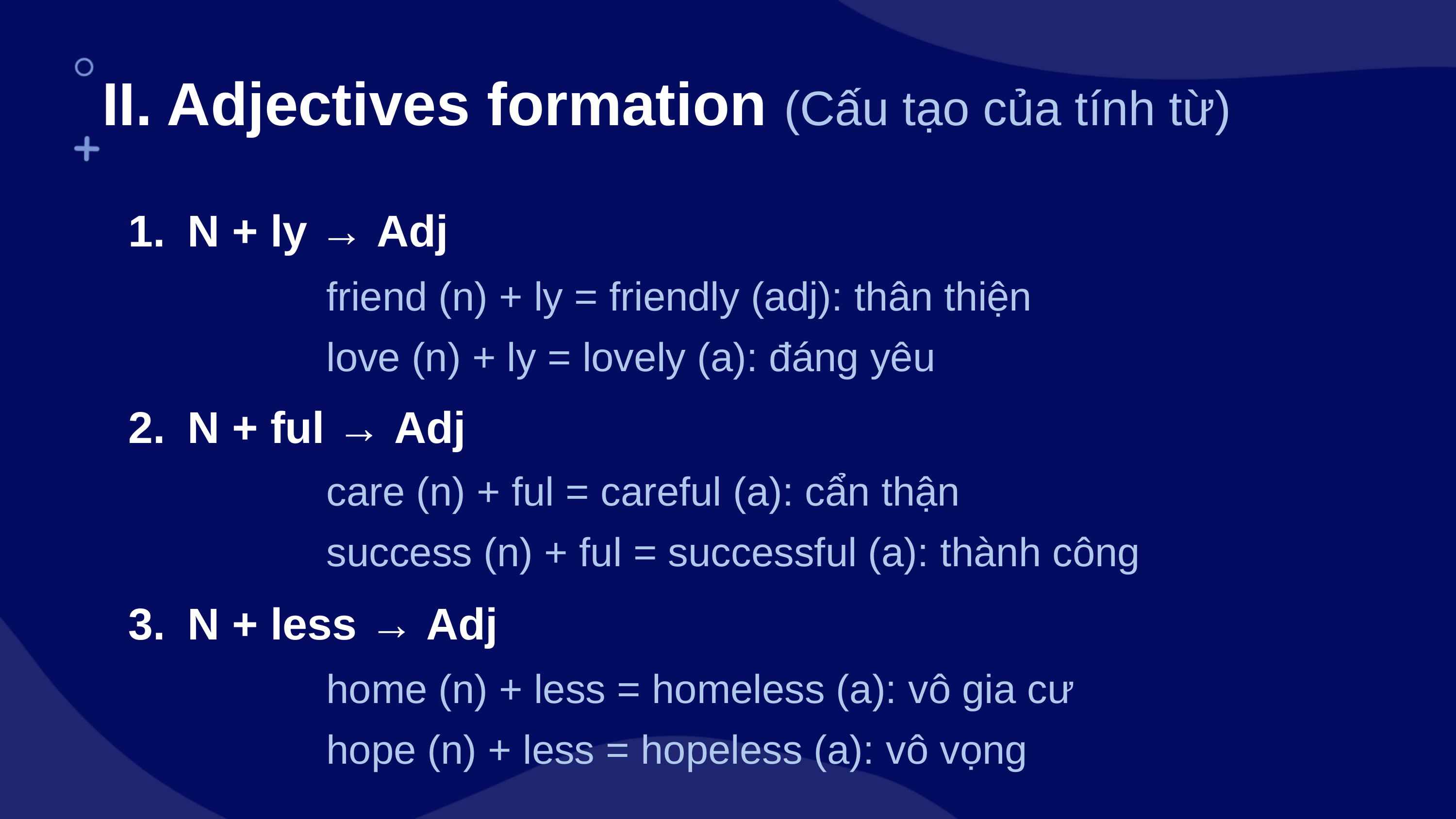

II. Adjectives formation (Cấu tạo của tính từ)
N + ly → Adj

N + ful → Adj

N + less → Adj
friend (n) + ly = friendly (adj): thân thiện
love (n) + ly = lovely (a): đáng yêu
care (n) + ful = careful (a): cẩn thận
success (n) + ful = successful (a): thành công
home (n) + less = homeless (a): vô gia cư
hope (n) + less = hopeless (a): vô vọng